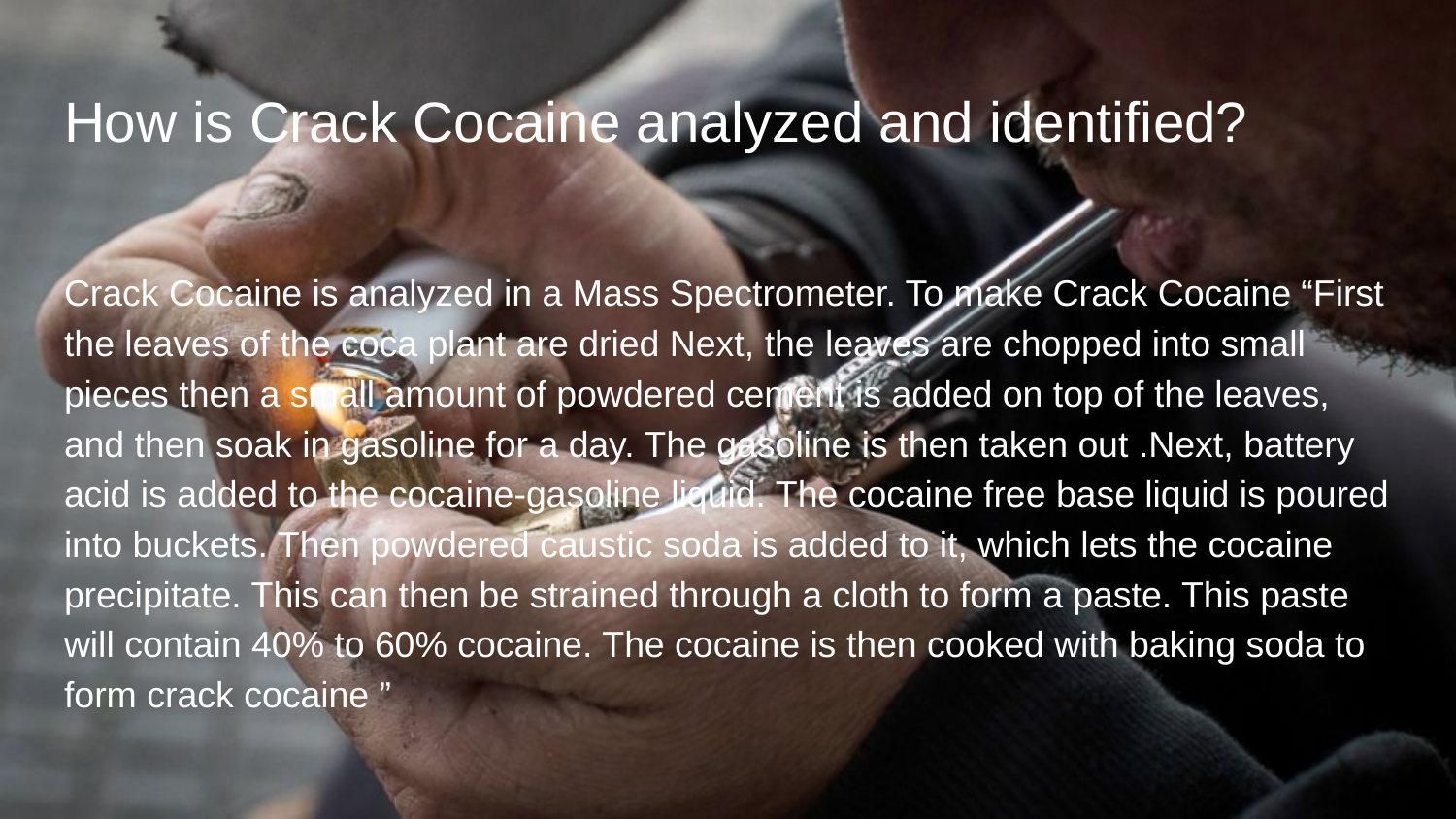

# How is Crack Cocaine analyzed and identified?
Crack Cocaine is analyzed in a Mass Spectrometer. To make Crack Cocaine “First the leaves of the coca plant are dried Next, the leaves are chopped into small pieces then a small amount of powdered cement is added on top of the leaves, and then soak in gasoline for a day. The gasoline is then taken out .Next, battery acid is added to the cocaine-gasoline liquid. The cocaine free base liquid is poured into buckets. Then powdered caustic soda is added to it, which lets the cocaine precipitate. This can then be strained through a cloth to form a paste. This paste will contain 40% to 60% cocaine. The cocaine is then cooked with baking soda to form crack cocaine ”